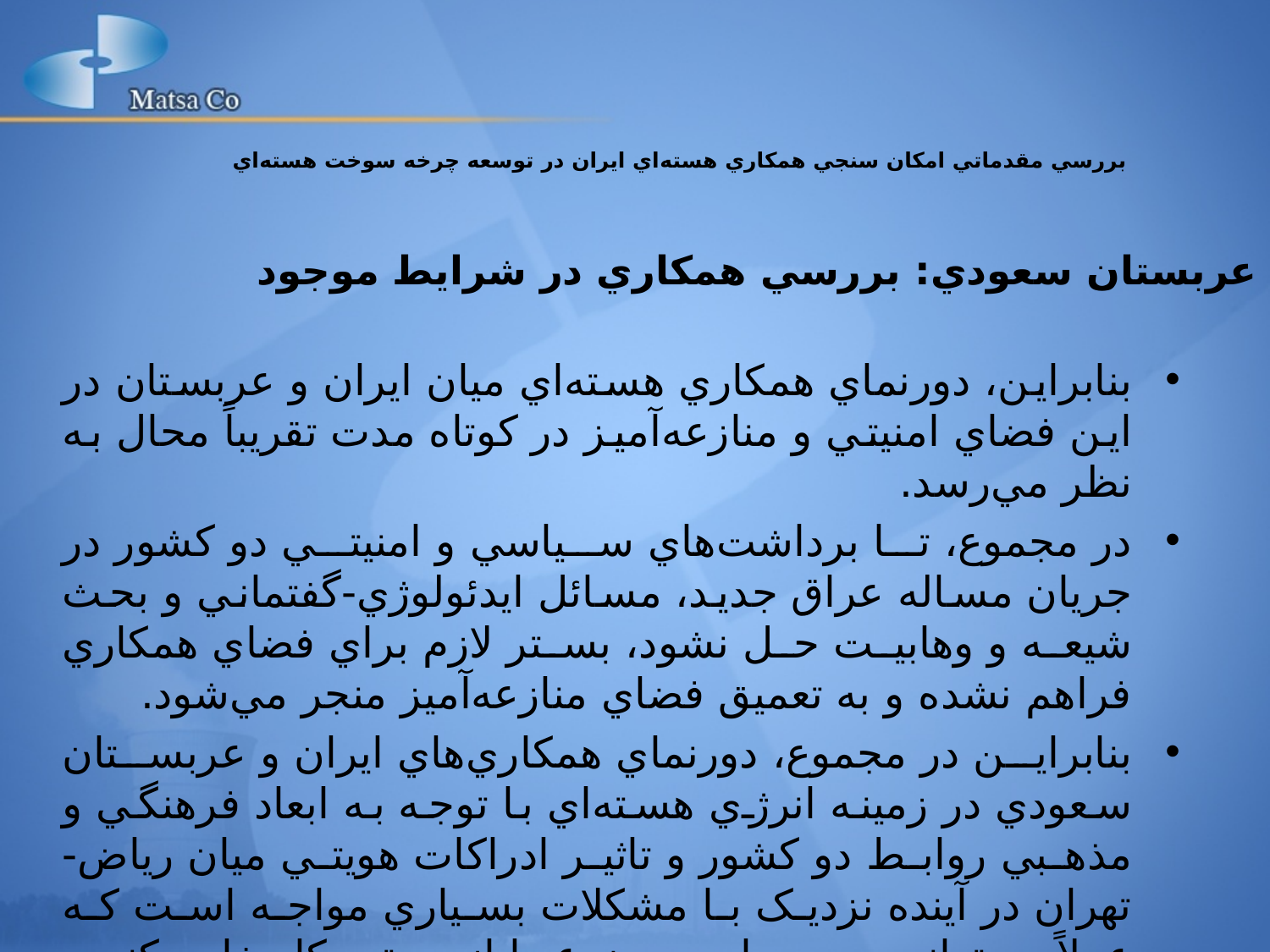

بررسي مقدماتي امکان سنجي همکاري هسته‌اي ايران در توسعه چرخه سوخت هسته‌اي
# عربستان سعودي: بررسي همکاري در شرايط موجود
بنابراين، دورنماي همکاري هسته‌اي ميان ايران و عربستان در اين فضاي امنيتي و منازعه‌آميز در کوتاه مدت تقريباً محال به نظر مي‌رسد.
در مجموع، تا برداشت‌هاي سياسي و امنيتي دو کشور در جريان مساله عراق جديد، مسائل ايدئولوژي-گفتماني و بحث شيعه و وهابيت حل نشود، بستر لازم براي فضاي همکاري فراهم نشده و به تعميق فضاي منازعه‌آميز منجر مي‌شود.
بنابراين در مجموع، دورنماي همکاري‌هاي ايران و عربستان سعودي در زمينه انرژي هسته‌اي با توجه به ابعاد فرهنگي و مذهبي روابط دو کشور و تاثير ادراکات هويتي ميان رياض-تهران در آينده نزديک با مشکلات بسياري مواجه است که عملاً مي‌تواند بررسي اين موضوع را از دستور کار خارج کند.